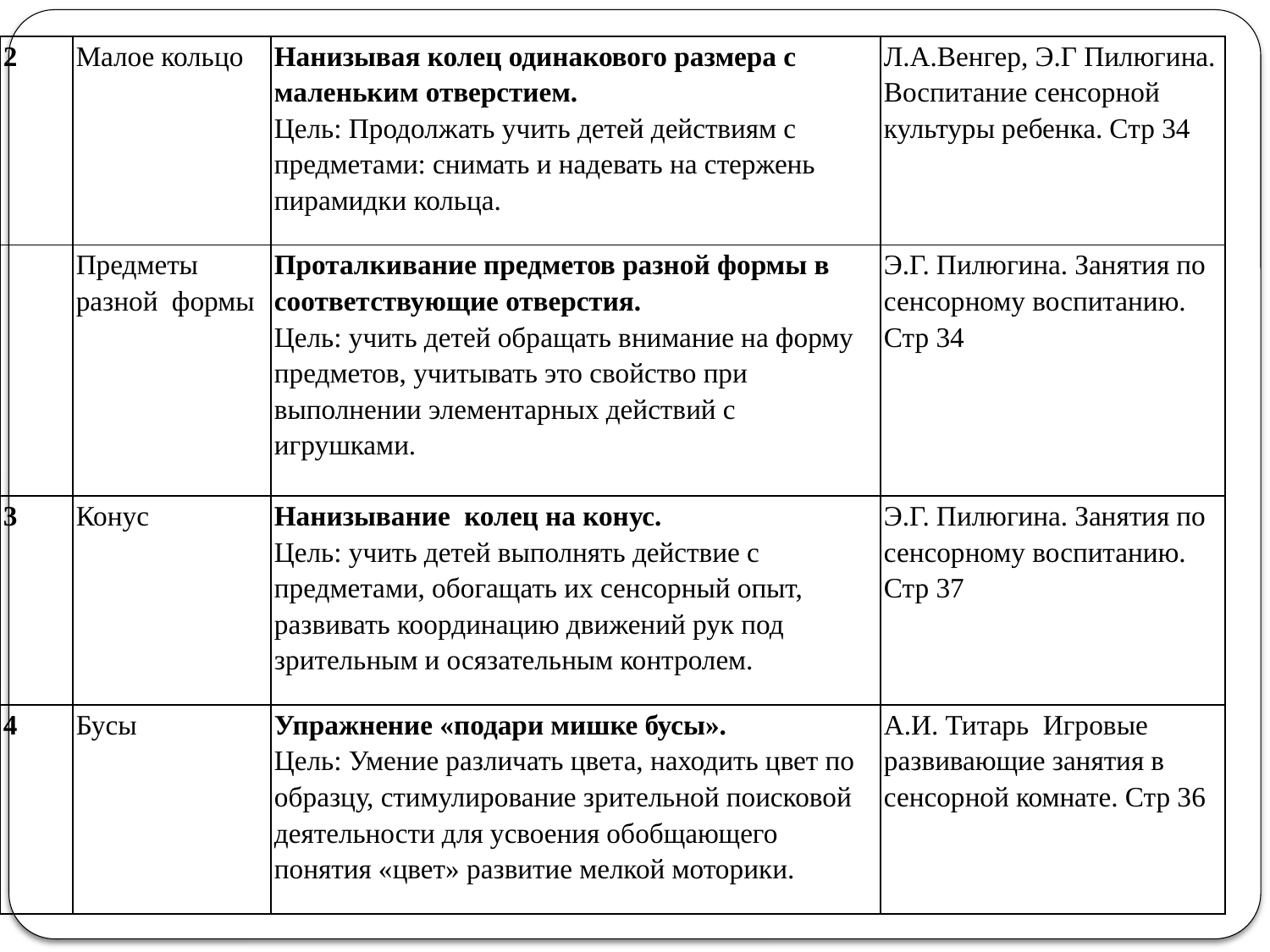

| 2 | Малое кольцо | Нанизывая колец одинакового размера с маленьким отверстием. Цель: Продолжать учить детей действиям с предметами: снимать и надевать на стержень пирамидки кольца. | Л.А.Венгер, Э.Г Пилюгина. Воспитание сенсорной культуры ребенка. Стр 34 |
| --- | --- | --- | --- |
|  | Предметы разной формы | Проталкивание предметов разной формы в соответствующие отверстия. Цель: учить детей обращать внимание на форму предметов, учитывать это свойство при выполнении элементарных действий с игрушками. | Э.Г. Пилюгина. Занятия по сенсорному воспитанию. Стр 34 |
| 3 | Конус | Нанизывание колец на конус. Цель: учить детей выполнять действие с предметами, обогащать их сенсорный опыт, развивать координацию движений рук под зрительным и осязательным контролем. | Э.Г. Пилюгина. Занятия по сенсорному воспитанию. Стр 37 |
| 4 | Бусы | Упражнение «подари мишке бусы». Цель: Умение различать цвета, находить цвет по образцу, стимулирование зрительной поисковой деятельности для усвоения обобщающего понятия «цвет» развитие мелкой моторики. | А.И. Титарь Игровые развивающие занятия в сенсорной комнате. Стр 36 |